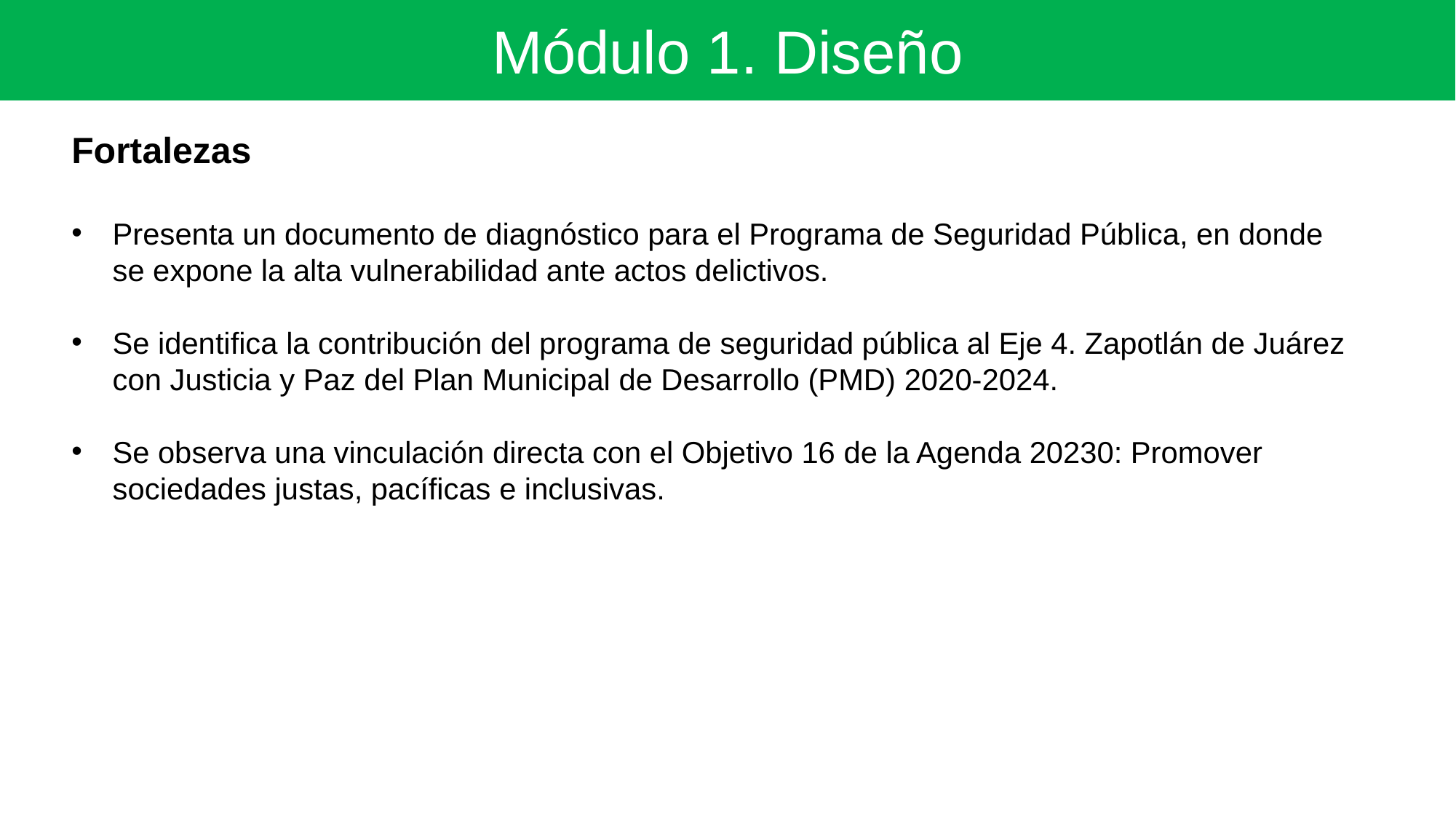

Módulo 1. Diseño
Fortalezas

Presenta un documento de diagnóstico para el Programa de Seguridad Pública, en donde se expone la alta vulnerabilidad ante actos delictivos.

Se identifica la contribución del programa de seguridad pública al Eje 4. Zapotlán de Juárez con Justicia y Paz del Plan Municipal de Desarrollo (PMD) 2020-2024.

Se observa una vinculación directa con el Objetivo 16 de la Agenda 20230: Promover sociedades justas, pacíficas e inclusivas.